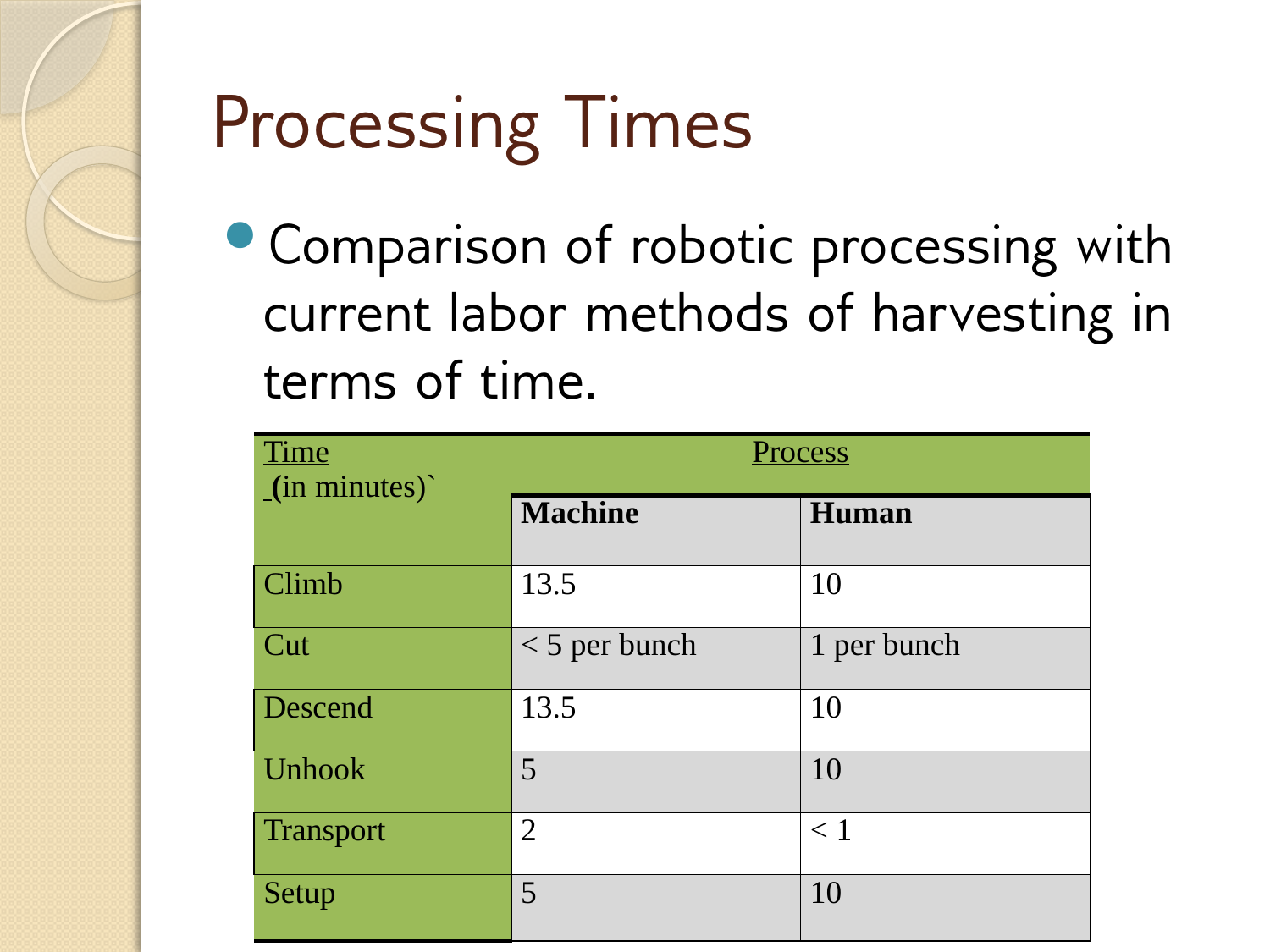

# Processing Times
Comparison of robotic processing with current labor methods of harvesting in terms of time.
| Time (in minutes)` | Process |  |
| --- | --- | --- |
|  | Machine | Human |
| Climb | 13.5 | 10 |
| Cut | < 5 per bunch | 1 per bunch |
| Descend | 13.5 | 10 |
| Unhook | 5 | 10 |
| Transport | 2 | < 1 |
| Setup | 5 | 10 |